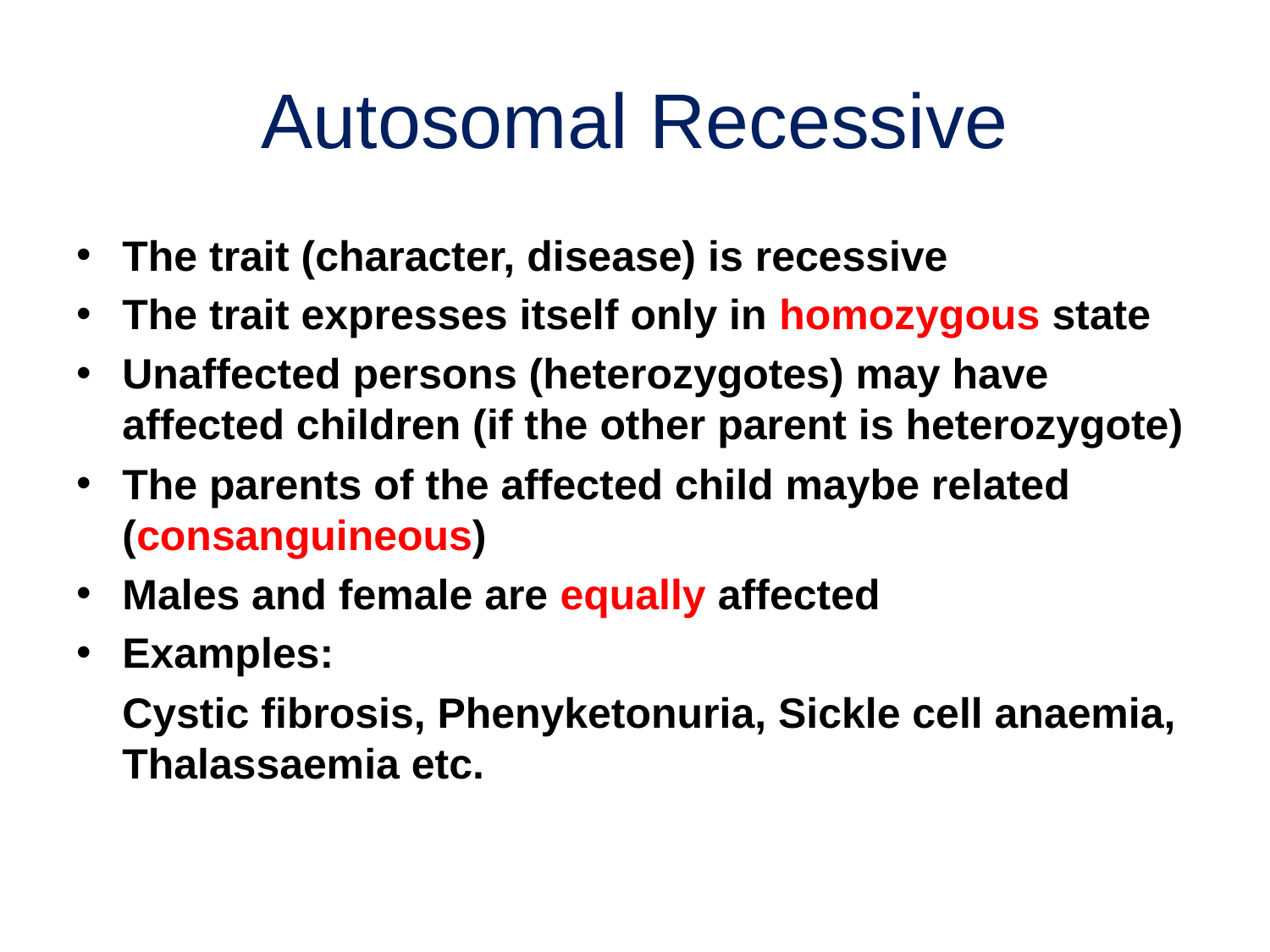

# Autosomal Recessive
The trait (character, disease) is recessive
The trait expresses itself only in homozygous state
Unaffected persons (heterozygotes) may have affected children (if the other parent is heterozygote)
The parents of the affected child maybe related (consanguineous)
Males and female are equally affected
Examples:
	Cystic fibrosis, Phenyketonuria, Sickle cell anaemia, Thalassaemia etc.